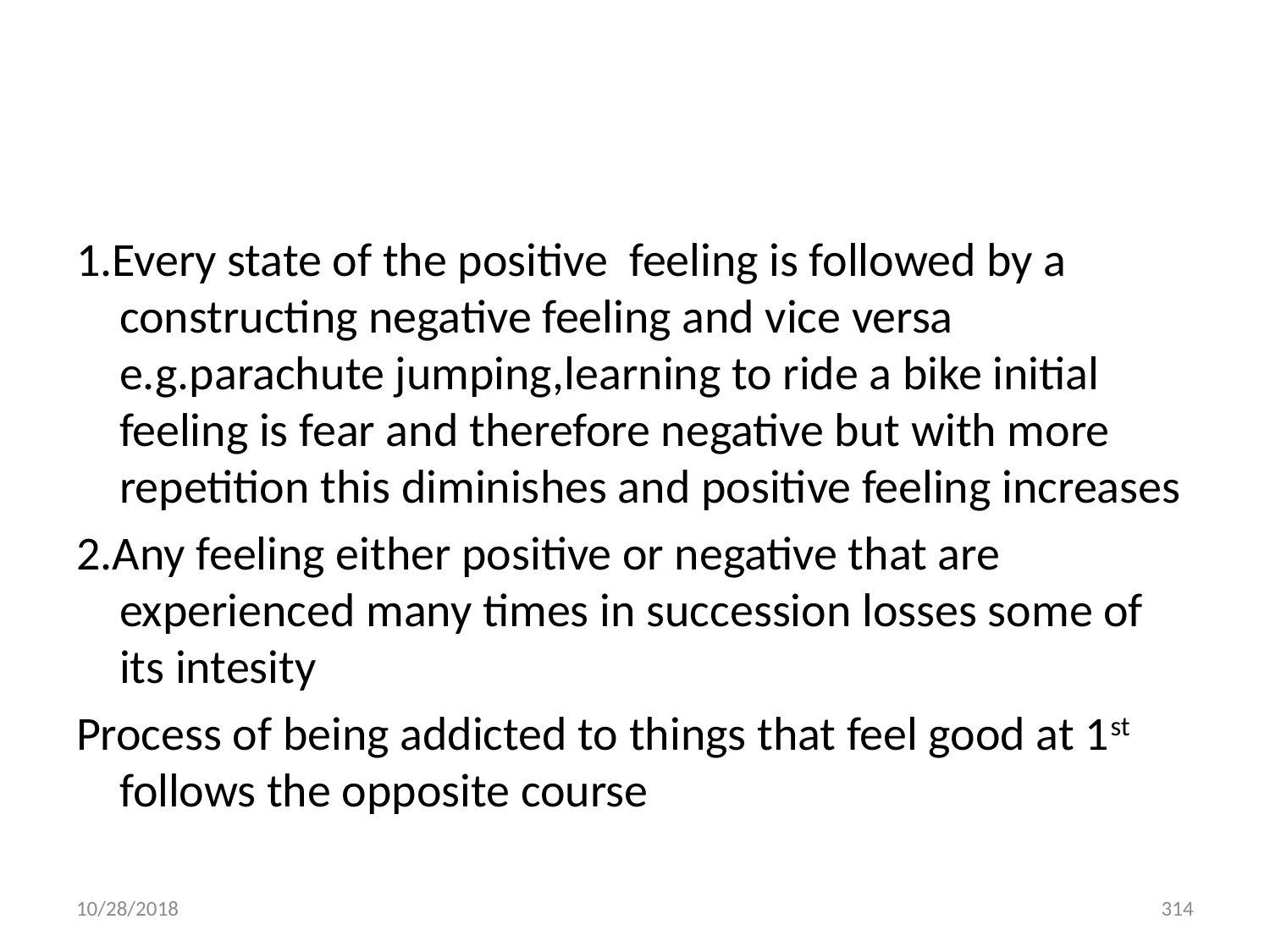

#
1.Every state of the positive  feeling is followed by a constructing negative feeling and vice versa e.g.parachute jumping,learning to ride a bike initial feeling is fear and therefore negative but with more repetition this diminishes and positive feeling increases
2.Any feeling either positive or negative that are experienced many times in succession losses some of its intesity
Process of being addicted to things that feel good at 1st follows the opposite course
10/28/2018
314